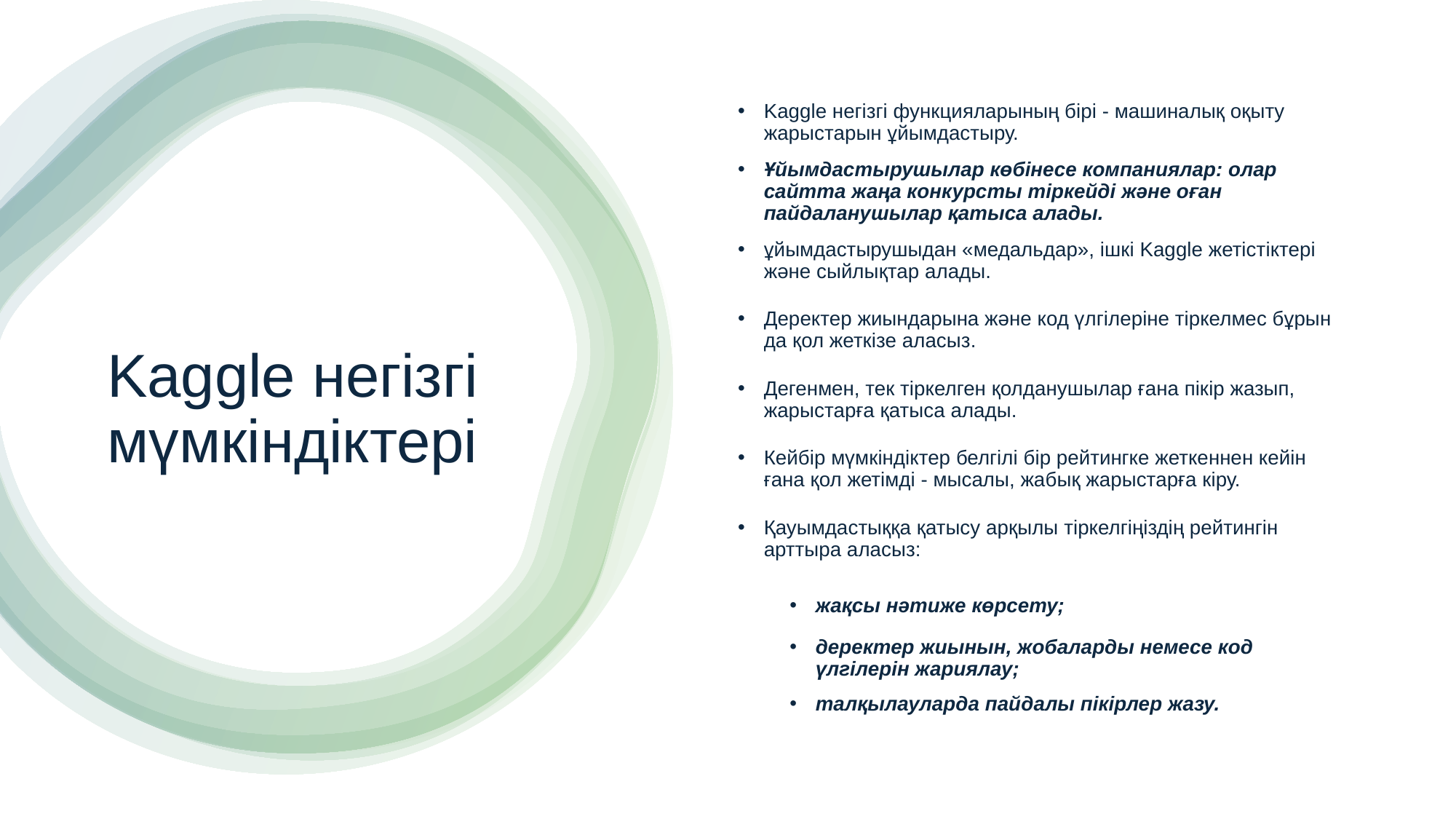

Kaggle негізгі функцияларының бірі - машиналық оқыту жарыстарын ұйымдастыру.
Ұйымдастырушылар көбінесе компаниялар: олар сайтта жаңа конкурсты тіркейді және оған пайдаланушылар қатыса алады.
ұйымдастырушыдан «медальдар», ішкі Kaggle жетістіктері және сыйлықтар алады.
Деректер жиындарына және код үлгілеріне тіркелмес бұрын да қол жеткізе аласыз.
Дегенмен, тек тіркелген қолданушылар ғана пікір жазып, жарыстарға қатыса алады.
Кейбір мүмкіндіктер белгілі бір рейтингке жеткеннен кейін ғана қол жетімді - мысалы, жабық жарыстарға кіру.
Қауымдастыққа қатысу арқылы тіркелгіңіздің рейтингін арттыра аласыз:
жақсы нәтиже көрсету;
деректер жиынын, жобаларды немесе код үлгілерін жариялау;
талқылауларда пайдалы пікірлер жазу.

# Kaggle негізгі мүмкіндіктері